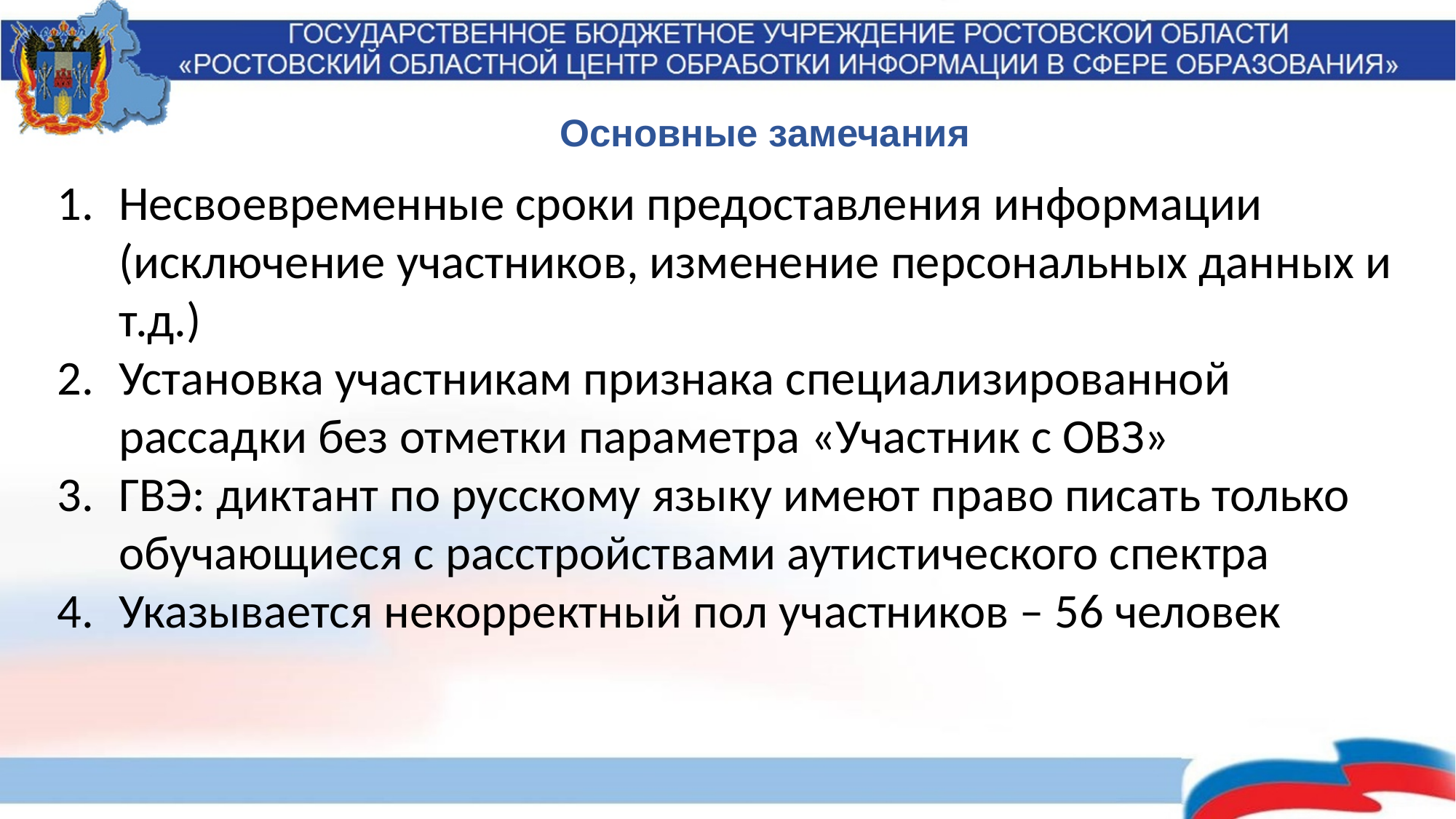

Основные замечания
Несвоевременные сроки предоставления информации (исключение участников, изменение персональных данных и т.д.)
Установка участникам признака специализированной рассадки без отметки параметра «Участник с ОВЗ»
ГВЭ: диктант по русскому языку имеют право писать только обучающиеся с расстройствами аутистического спектра
Указывается некорректный пол участников – 56 человек